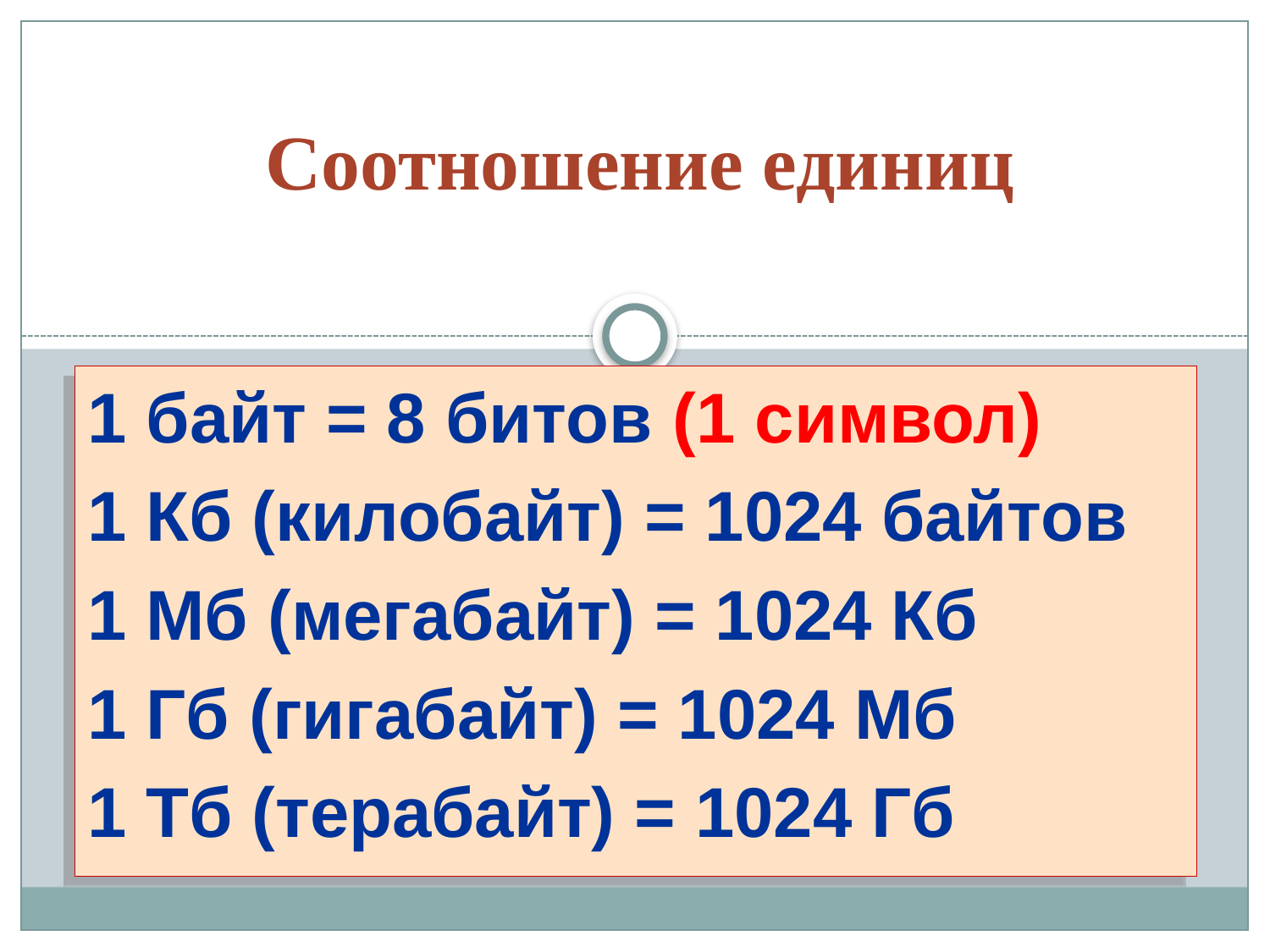

Соотношение единиц
1 байт = 8 битов (1 символ)
1 Кб (килобайт) = 1024 байтов
1 Мб (мегабайт) = 1024 Кб
1 Гб (гигабайт) = 1024 Мб
1 Тб (терабайт) = 1024 Гб